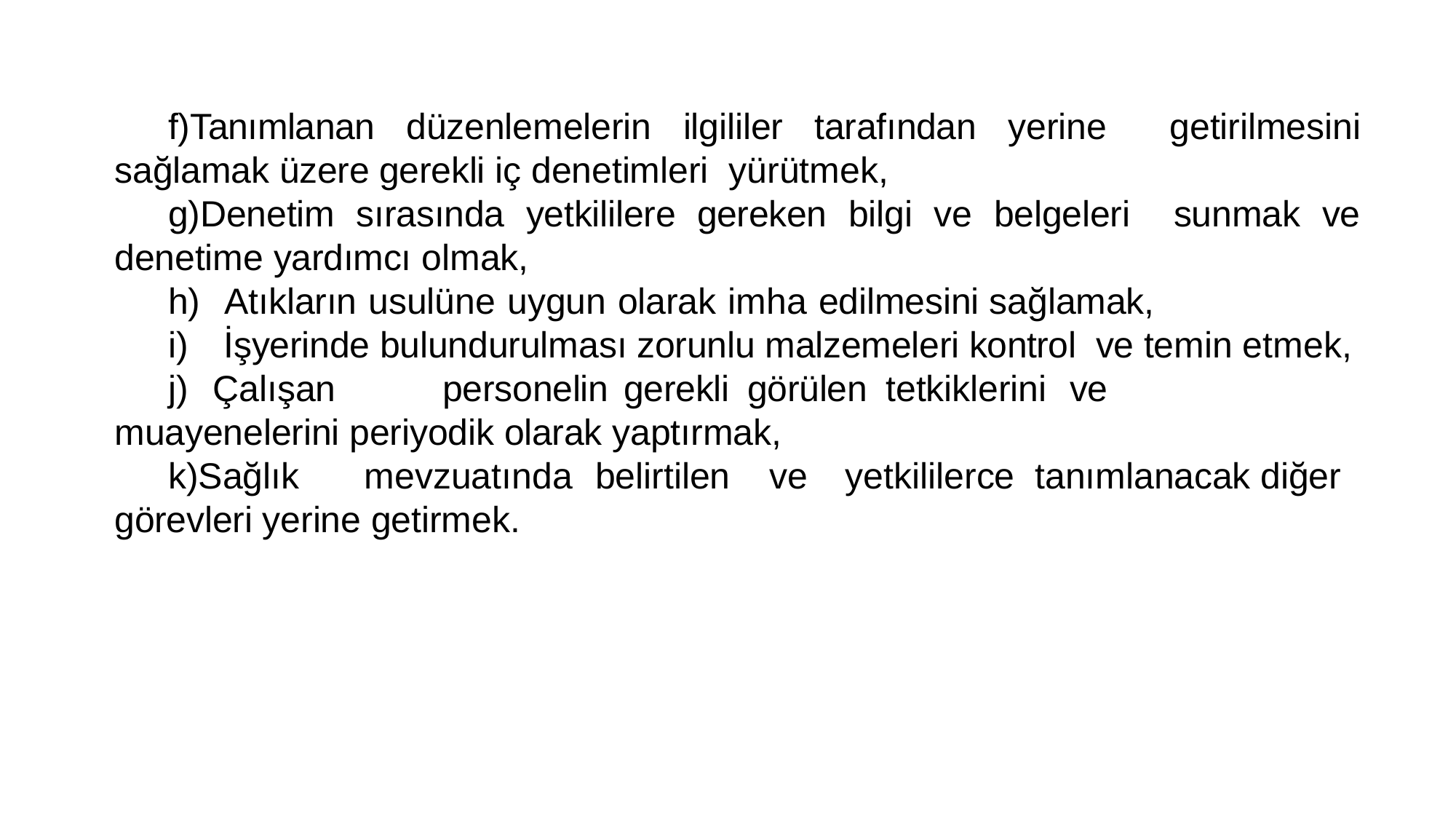

Tanımlanan düzenlemelerin ilgililer tarafından yerine  getirilmesini sağlamak üzere gerekli iç denetimleri  yürütmek,
Denetim sırasında yetkililere gereken bilgi ve belgeleri  sunmak ve denetime yardımcı olmak,
Atıkların usulüne uygun olarak imha edilmesini sağlamak,
i)	İşyerinde bulundurulması zorunlu malzemeleri kontrol  ve temin etmek,
Çalışan	personelin	gerekli	görülen	tetkiklerini	ve
muayenelerini periyodik olarak yaptırmak,
Sağlık	mevzuatında	belirtilen	ve	yetkililerce  tanımlanacak diğer görevleri yerine getirmek.